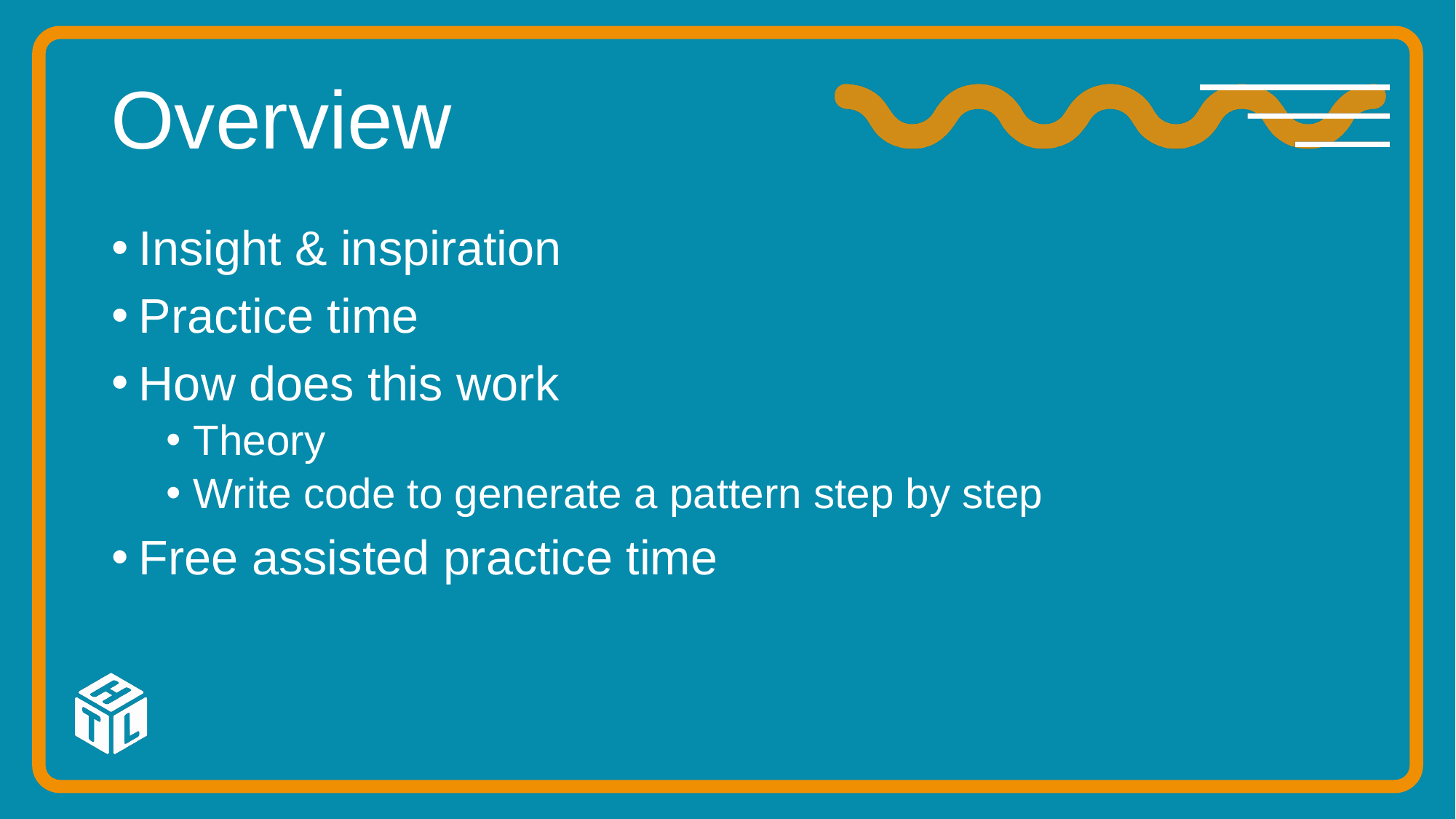

# Overview
Insight & inspiration
Practice time
How does this work
Theory
Write code to generate a pattern step by step
Free assisted practice time